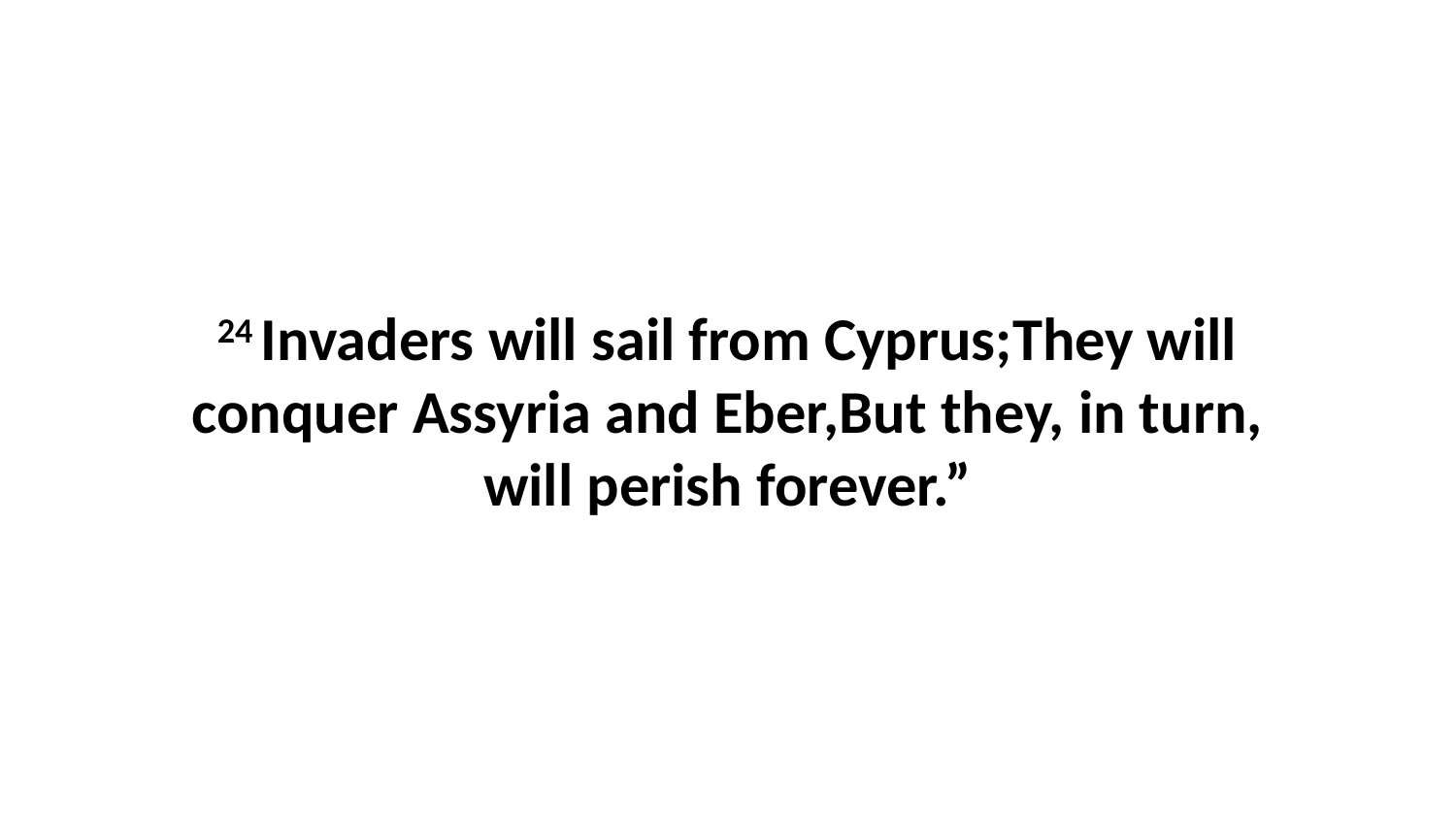

24 Invaders will sail from Cyprus;They will conquer Assyria and Eber,But they, in turn, will perish forever.”